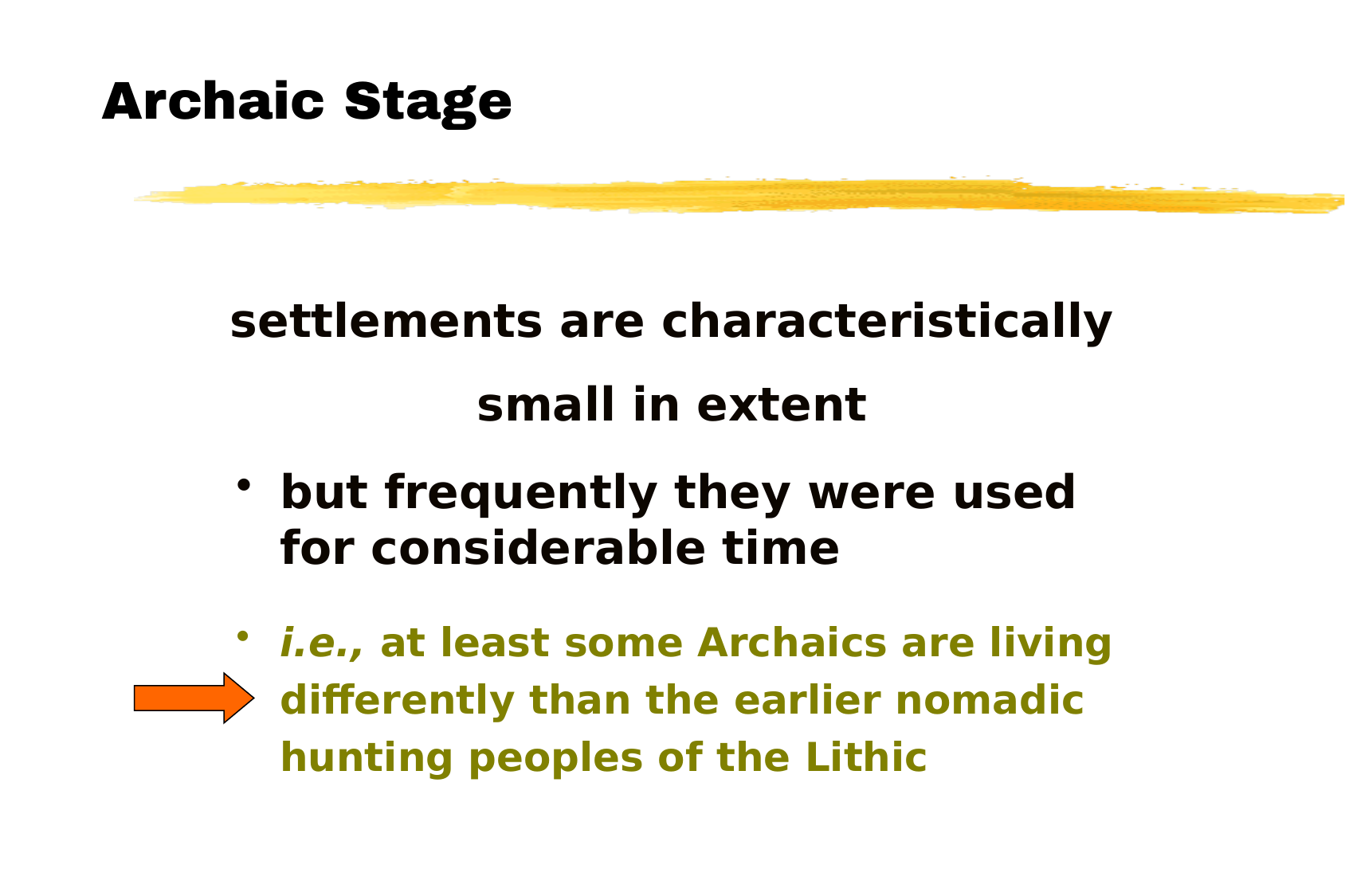

# Archaic Stage
settlements are characteristically small in extent

but frequently they were used for considerable time

i.e., at least some Archaics are living differently than the earlier nomadic hunting peoples of the Lithic